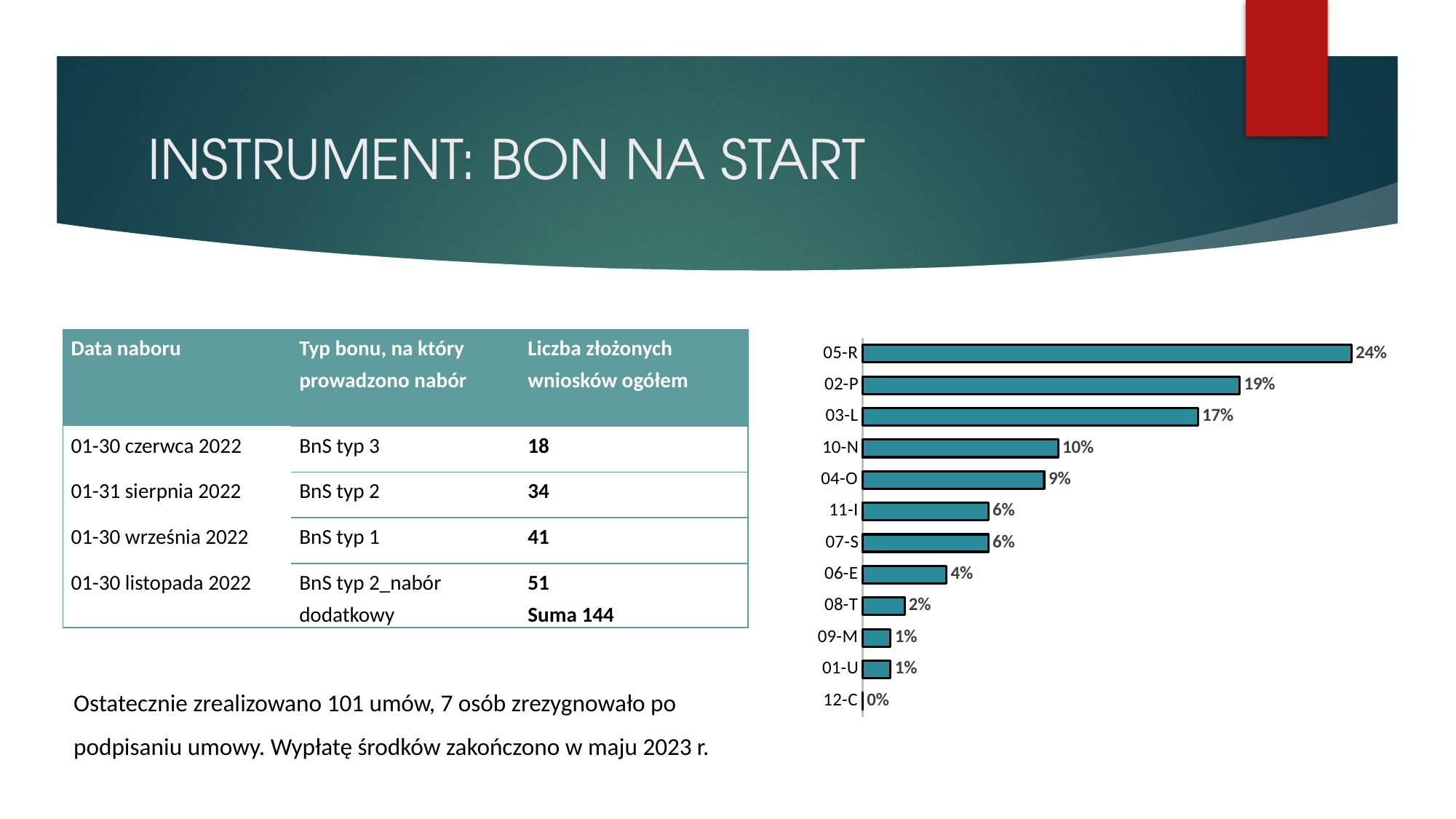

# INSTRUMENT: BON NA START

### Chart

| Category |  |
|---|---|
| 12-C | 0.0 |
| 01-U | 0.013888888888888888 |
| 09-M | 0.013888888888888888 |
| 08-T | 0.020833333333333332 |
| 06-E | 0.041666666666666664 |
| 07-S | 0.0625 |
| 11-I | 0.0625 |
| 04-O | 0.09027777777777778 |
| 10-N | 0.09722222222222222 |
| 03-L | 0.16666666666666666 |
| 02-P | 0.1875 |
| 05-R | 0.24305555555555555 |
| Data naboru | Typ bonu, na który prowadzono nabór | Liczba złożonych wniosków ogółem |
| --- | --- | --- |
| 01-30 czerwca 2022 | BnS typ 3 | 18 |
| 01-31 sierpnia 2022 | BnS typ 2 | 34 |
| 01-30 września 2022 | BnS typ 1 | 41 |
| 01-30 listopada 2022 | BnS typ 2\_nabór dodatkowy | 51 Suma 144 |
Ostatecznie zrealizowano 101 umów, 7 osób zrezygnowało po podpisaniu umowy. Wypłatę środków zakończono w maju 2023 r.